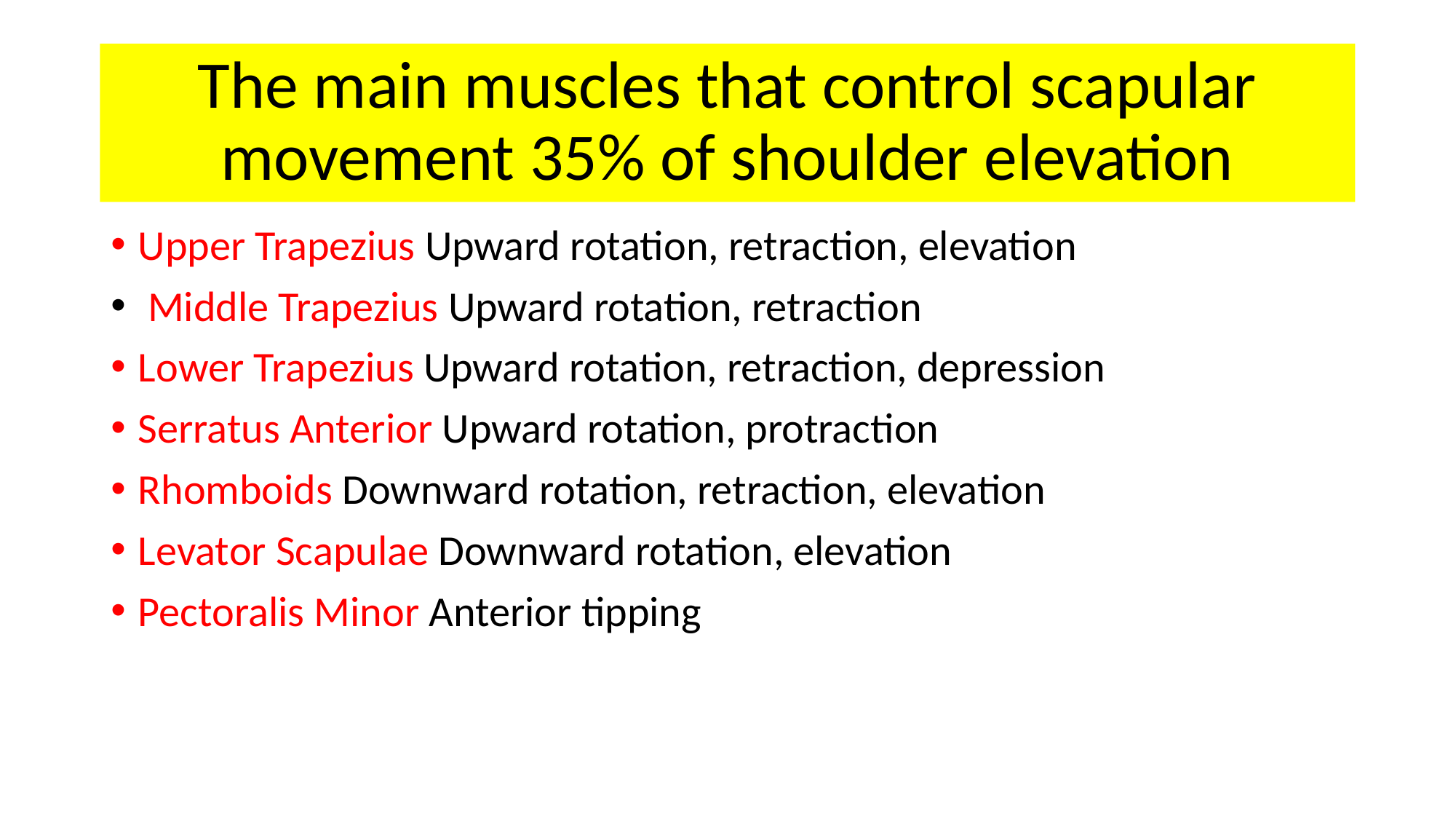

# The main muscles that control scapular movement 35% of shoulder elevation
Upper Trapezius Upward rotation, retraction, elevation
 Middle Trapezius Upward rotation, retraction
Lower Trapezius Upward rotation, retraction, depression
Serratus Anterior Upward rotation, protraction
Rhomboids Downward rotation, retraction, elevation
Levator Scapulae Downward rotation, elevation
Pectoralis Minor Anterior tipping